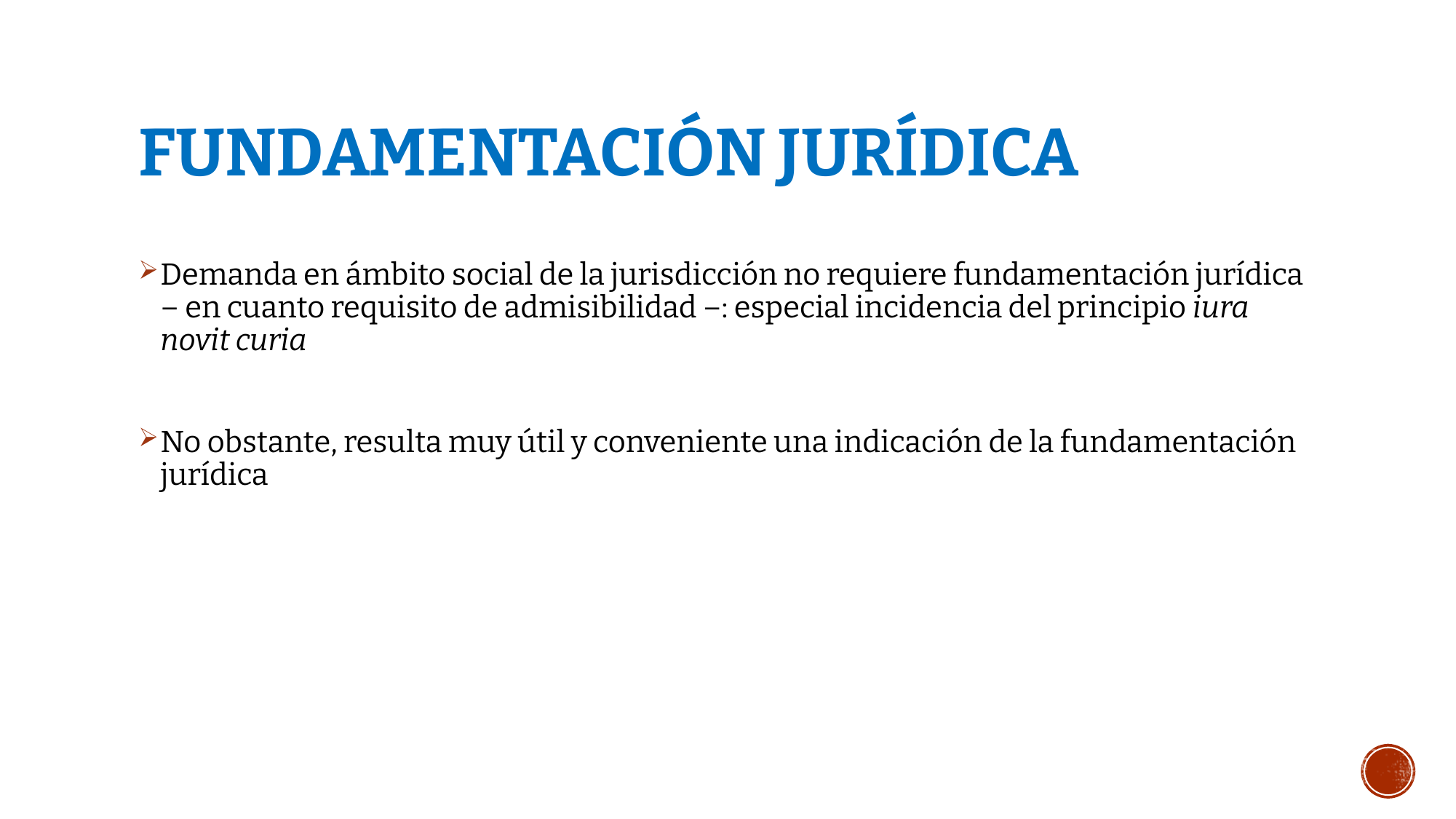

# Fundamentación jurídica
Demanda en ámbito social de la jurisdicción no requiere fundamentación jurídica – en cuanto requisito de admisibilidad –: especial incidencia del principio iura novit curia

No obstante, resulta muy útil y conveniente una indicación de la fundamentación jurídica